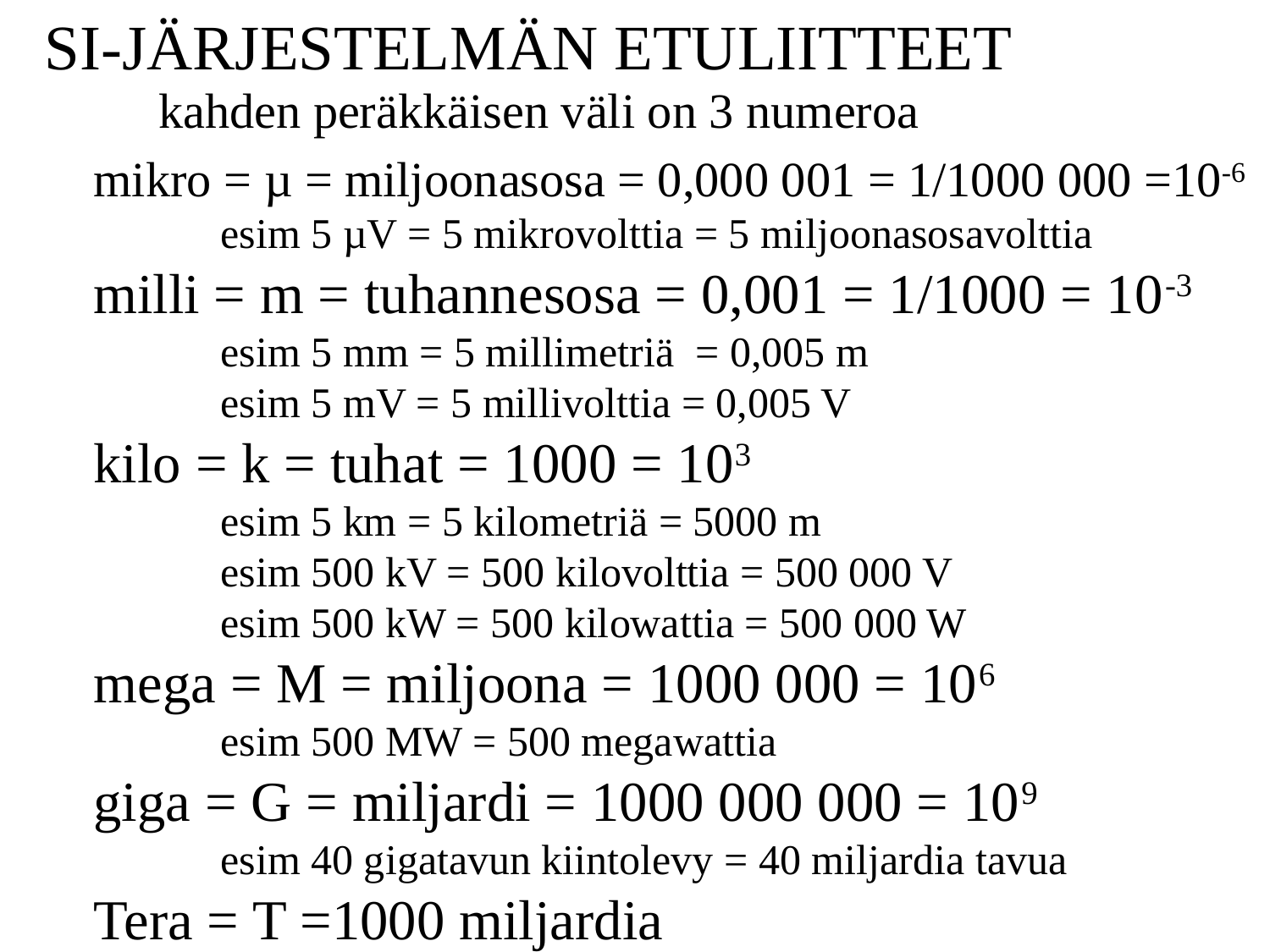

SI-JÄRJESTELMÄN ETULIITTEET
kahden peräkkäisen väli on 3 numeroa
mikro = µ = miljoonasosa = 0,000 001 = 1/1000 000 =10-6
	esim 5 µV = 5 mikrovolttia = 5 miljoonasosavolttia
milli = m = tuhannesosa = 0,001 = 1/1000 = 10-3
	esim 5 mm = 5 millimetriä  = 0,005 m
	esim 5 mV = 5 millivolttia = 0,005 V
kilo = k = tuhat = 1000 = 103
	esim 5 km = 5 kilometriä = 5000 m
	esim 500 kV = 500 kilovolttia = 500 000 V
	esim 500 kW = 500 kilowattia = 500 000 W
mega = M = miljoona = 1000 000 = 106
	esim 500 MW = 500 megawattia
giga = G = miljardi = 1000 000 000 = 109
	esim 40 gigatavun kiintolevy = 40 miljardia tavua
Tera = T =1000 miljardia